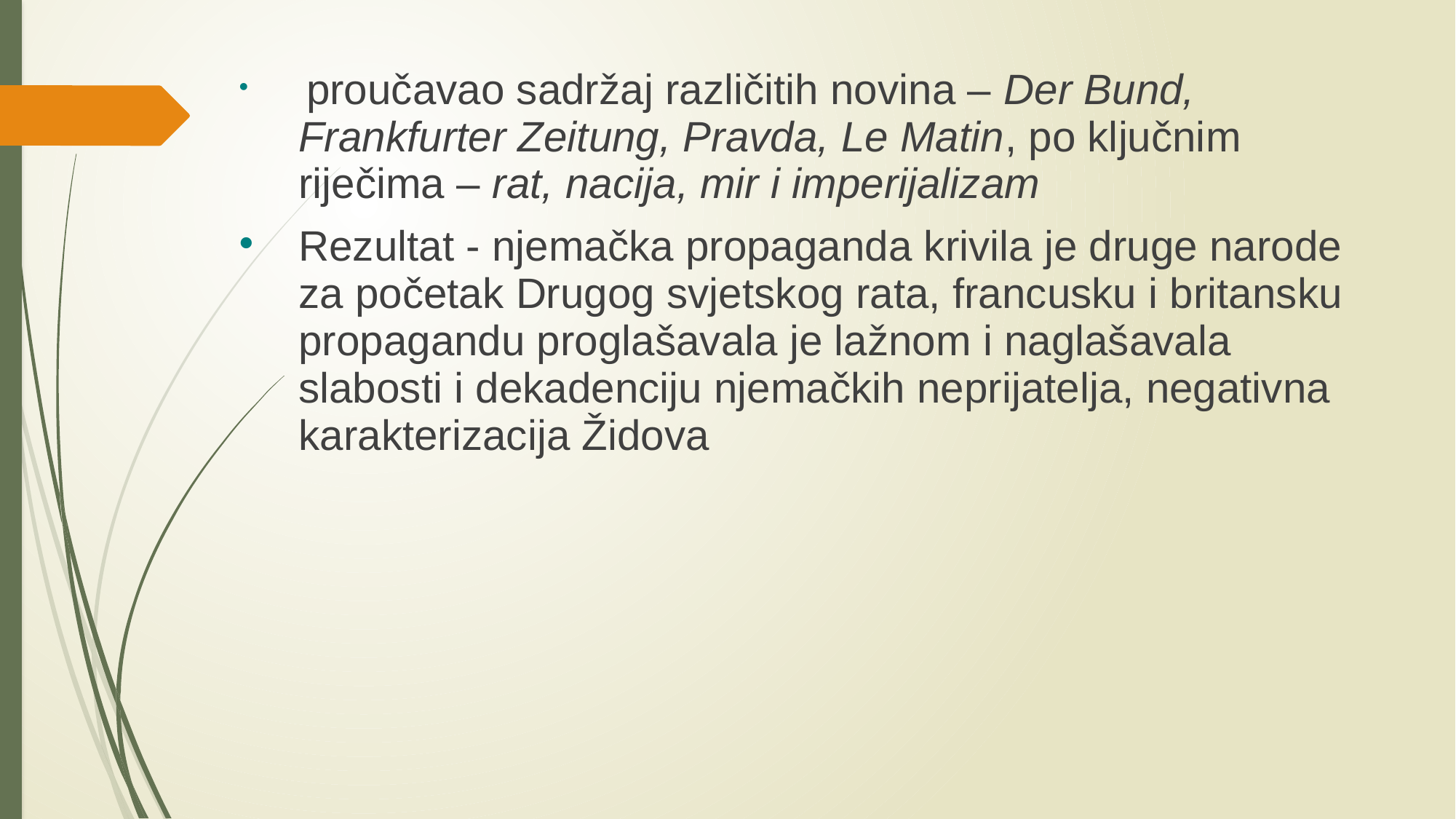

proučavao sadržaj različitih novina – Der Bund, Frankfurter Zeitung, Pravda, Le Matin, po ključnim riječima – rat, nacija, mir i imperijalizam
Rezultat - njemačka propaganda krivila je druge narode za početak Drugog svjetskog rata, francusku i britansku propagandu proglašavala je lažnom i naglašavala slabosti i dekadenciju njemačkih neprijatelja, negativna karakterizacija Židova